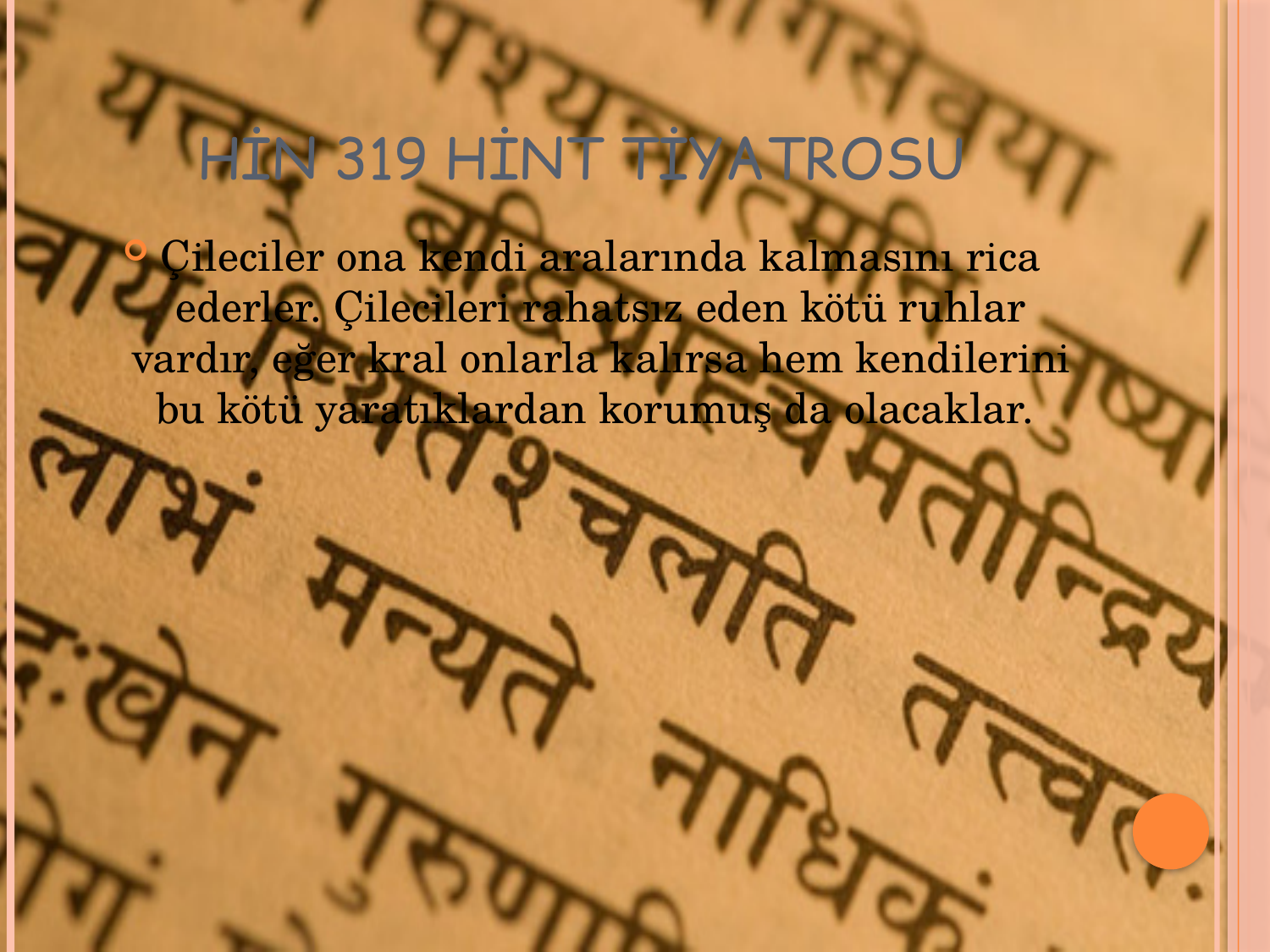

# HİN 319 Hint Tiyatrosu
Çileciler ona kendi aralarında kalmasını rica ederler. Çilecileri rahatsız eden kötü ruhlar vardır, eğer kral onlarla kalırsa hem kendilerini bu kötü yaratıklardan korumuş da olacaklar.